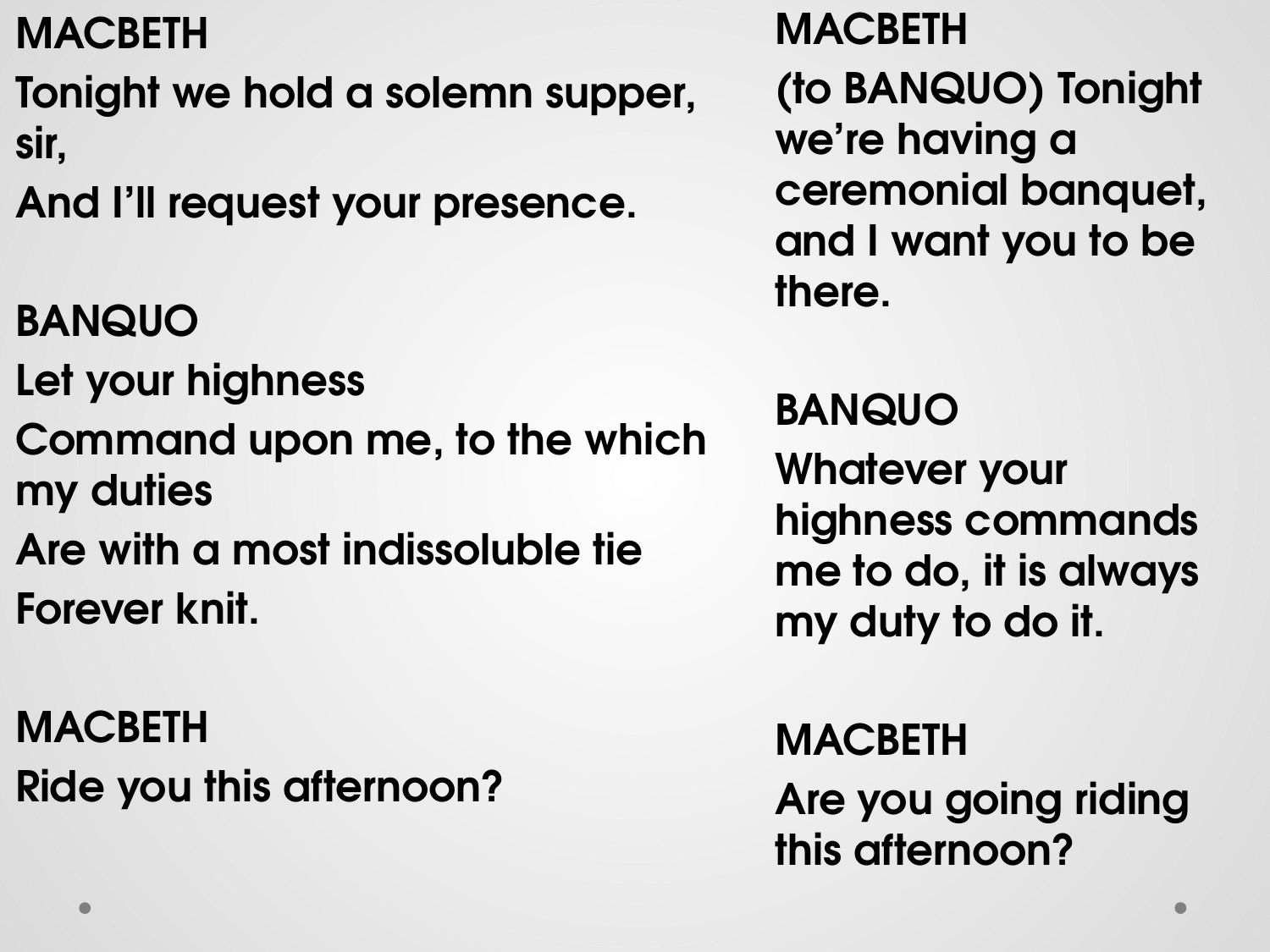

MACBETH
Tonight we hold a solemn supper, sir,
And I’ll request your presence.

BANQUO
Let your highness
Command upon me, to the which my duties
Are with a most indissoluble tie
Forever knit.

MACBETH
Ride you this afternoon?
MACBETH
(to BANQUO) Tonight we’re having a ceremonial banquet, and I want you to be there.

BANQUO
Whatever your highness commands me to do, it is always my duty to do it.

MACBETH
Are you going riding this afternoon?